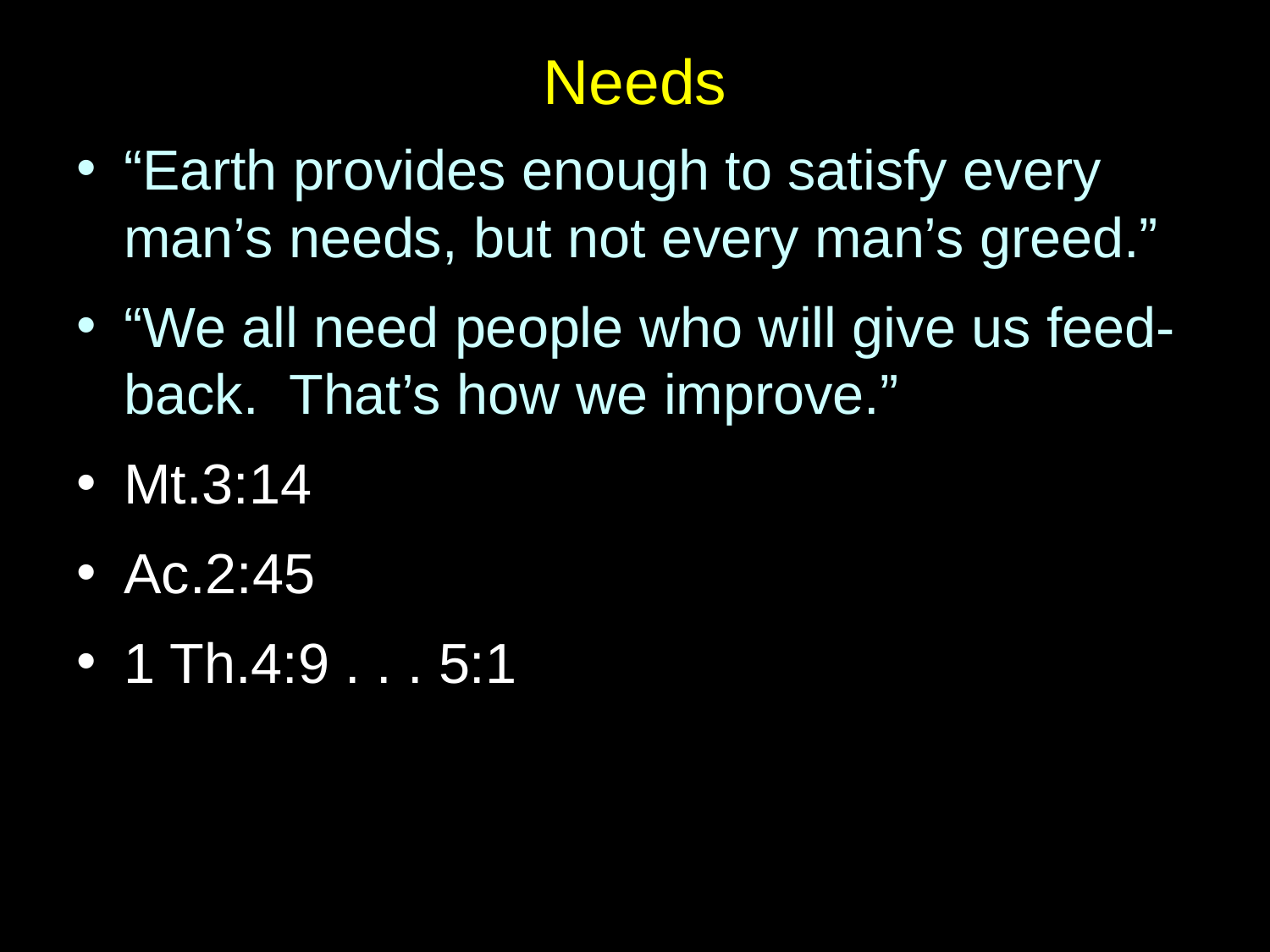

# Needs
“Earth provides enough to satisfy every man’s needs, but not every man’s greed.”
“We all need people who will give us feed-back.  That’s how we improve.”
Mt.3:14
Ac.2:45
1 Th.4:9 . . . 5:1